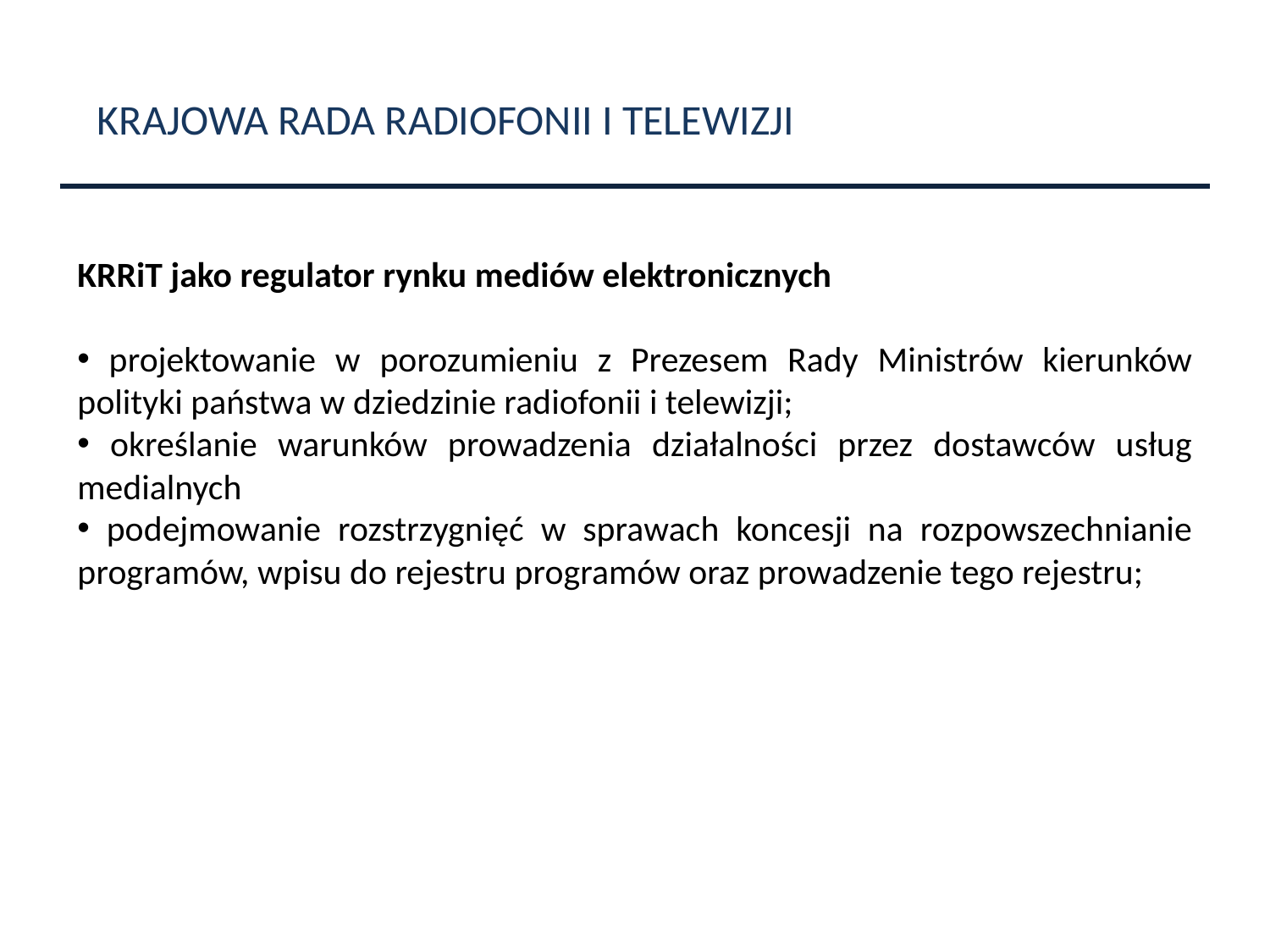

KRAJOWA RADA RADIOFONII I TELEWIZJI
KRRiT jako regulator rynku mediów elektronicznych

 projektowanie w porozumieniu z Prezesem Rady Ministrów kierunków polityki państwa w dziedzinie radiofonii i telewizji;
 określanie warunków prowadzenia działalności przez dostawców usług medialnych
 podejmowanie rozstrzygnięć w sprawach koncesji na rozpowszechnianie programów, wpisu do rejestru programów oraz prowadzenie tego rejestru;